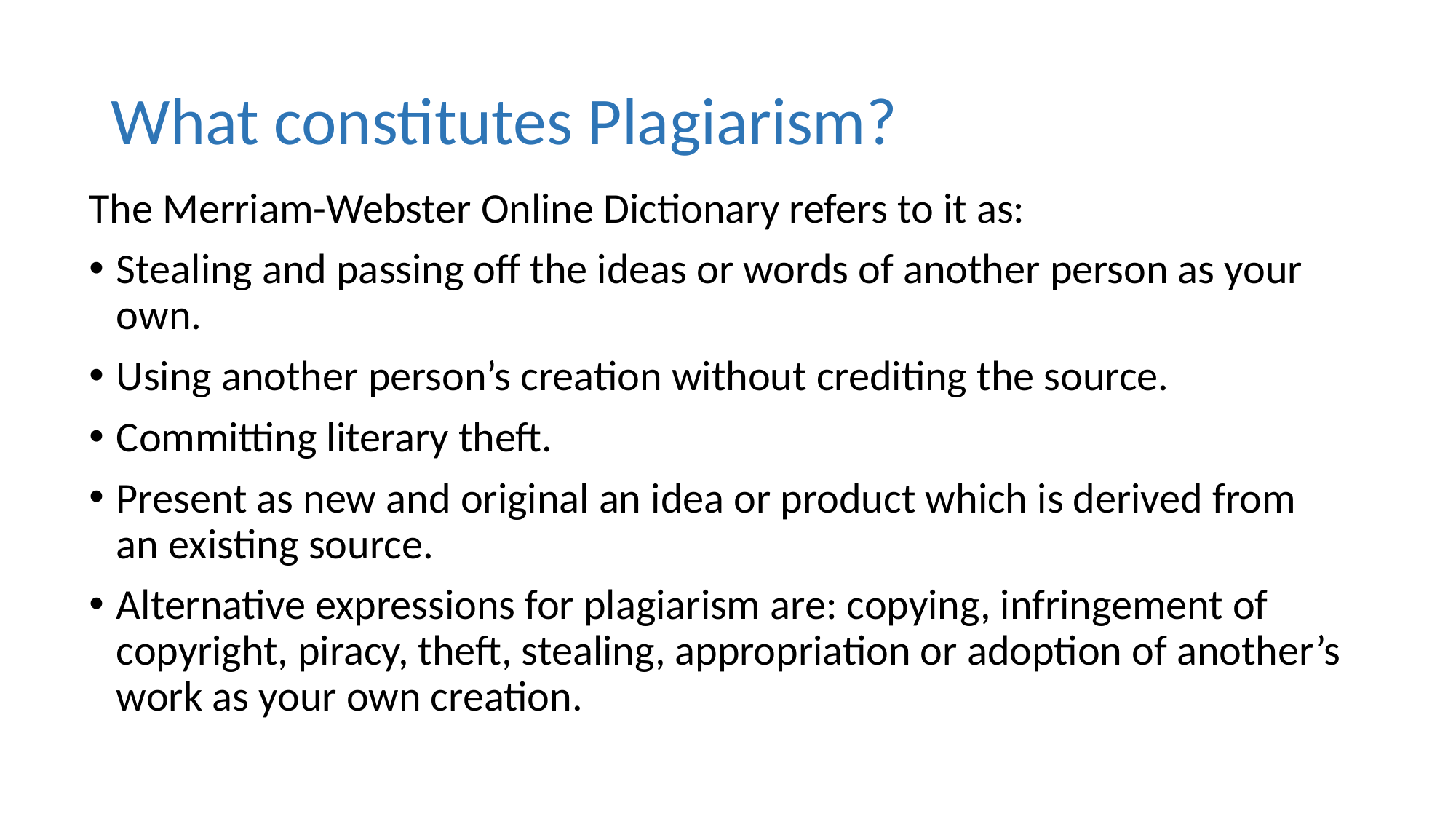

# What constitutes Plagiarism?
The Merriam-Webster Online Dictionary refers to it as:
Stealing and passing off the ideas or words of another person as your own.
Using another person’s creation without crediting the source.
Committing literary theft.
Present as new and original an idea or product which is derived from an existing source.
Alternative expressions for plagiarism are: copying, infringement of copyright, piracy, theft, stealing, appropriation or adoption of another’s work as your own creation.